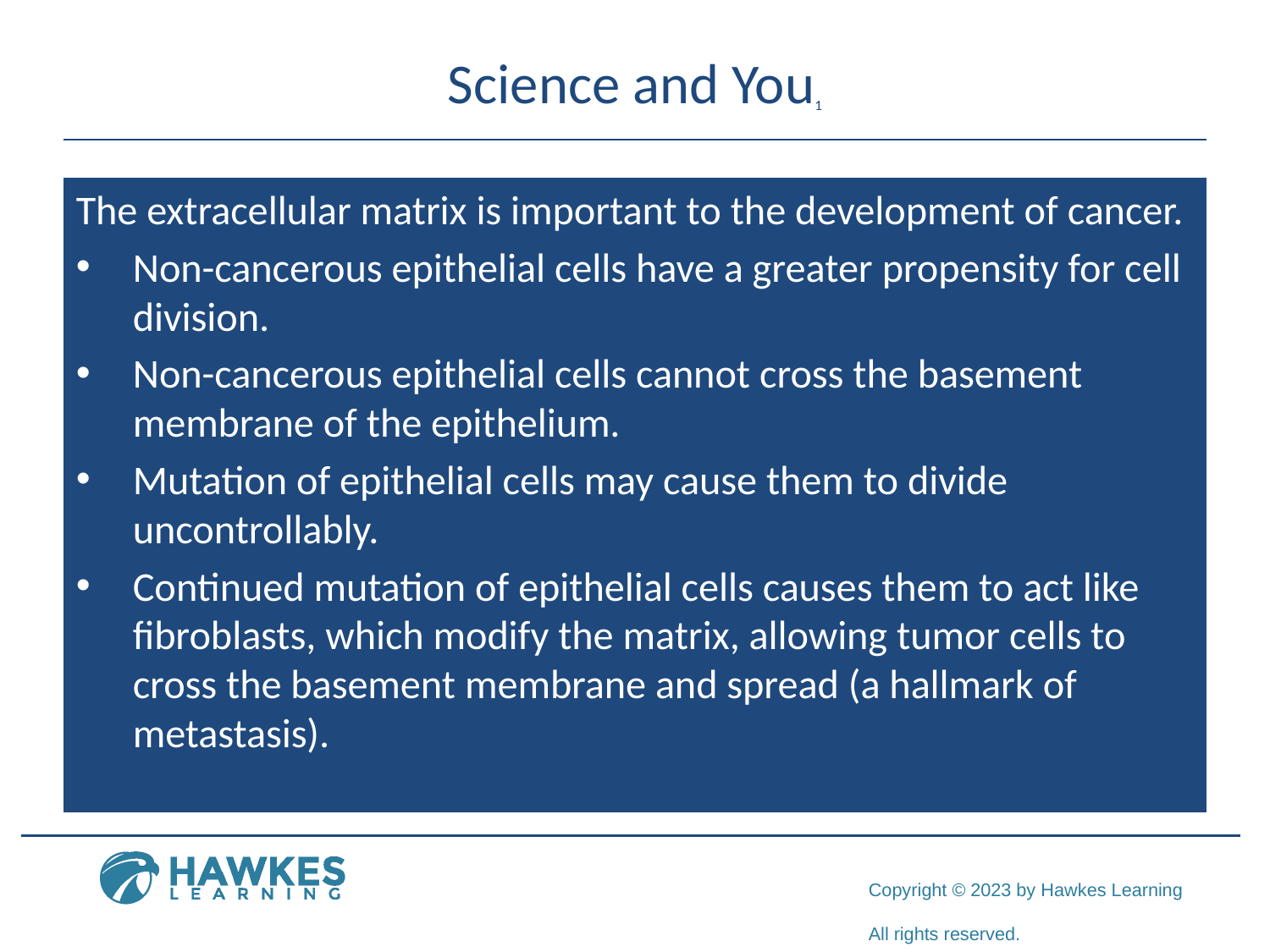

# Science and You1
The extracellular matrix is important to the development of cancer.
Non-cancerous epithelial cells have a greater propensity for cell division.
Non-cancerous epithelial cells cannot cross the basement membrane of the epithelium.
Mutation of epithelial cells may cause them to divide uncontrollably.
Continued mutation of epithelial cells causes them to act like fibroblasts, which modify the matrix, allowing tumor cells to cross the basement membrane and spread (a hallmark of metastasis).